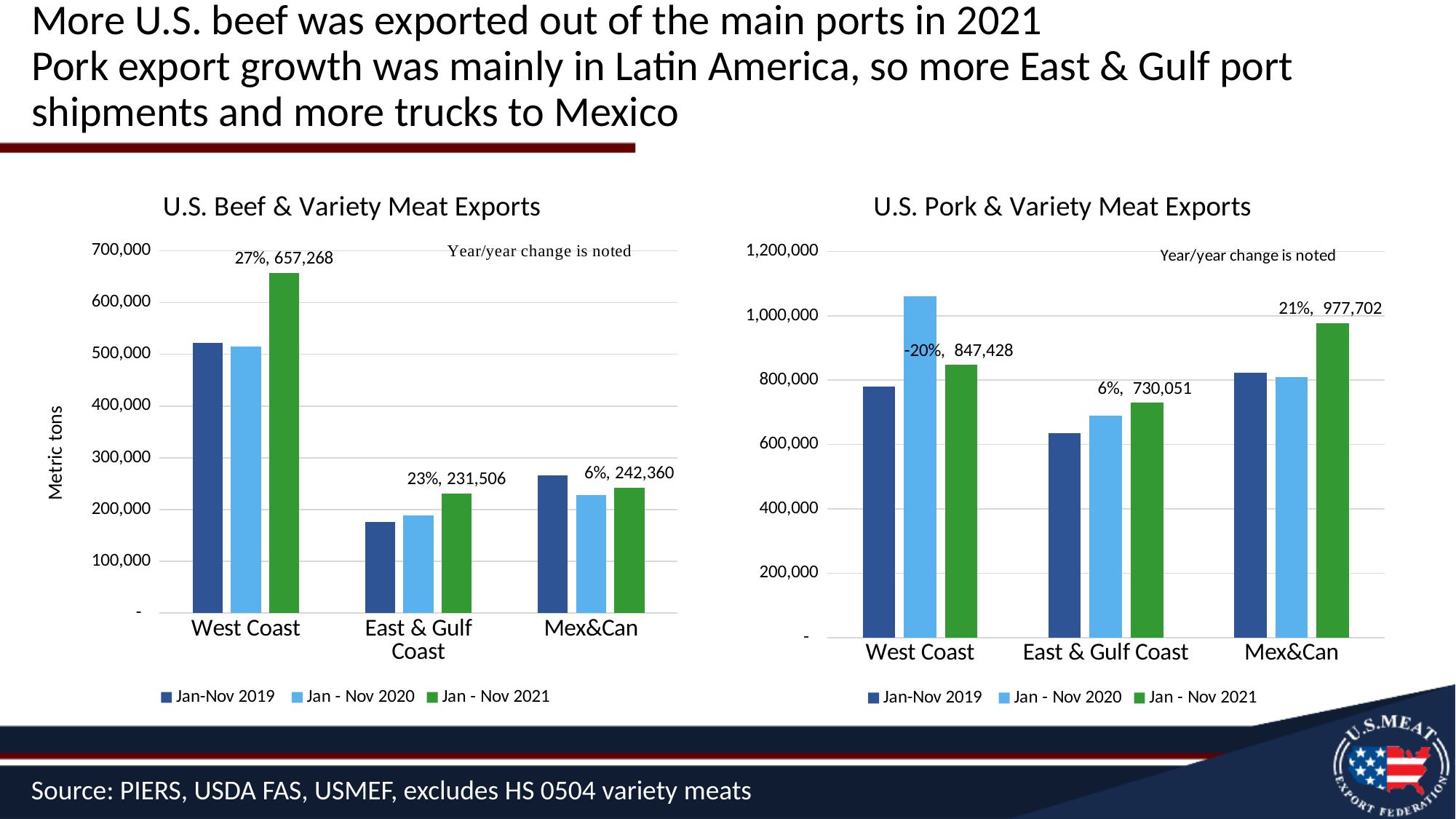

# More U.S. beef was exported out of the main ports in 2021 Pork export growth was mainly in Latin America, so more East & Gulf port shipments and more trucks to Mexico

### Chart: U.S. Beef & Variety Meat Exports

| Category | Jan-Nov 2019  | Jan - Nov 2020 | Jan - Nov 2021 |
|---|---|---|---|
| West Coast | 522027.26000000077 | 515658.8100000005 | 657268.0599999985 |
| East & Gulf Coast | 175549.15999999963 | 188017.88999999966 | 231506.25000000047 |
| Mex&Can | 266272.0 | 228196.0 | 242360.0 |

### Chart: U.S. Pork & Variety Meat Exports

| Category | Jan-Nov 2019  | Jan - Nov 2020 | Jan - Nov 2021 |
|---|---|---|---|
| West Coast | 778913.3799999979 | 1061434.6599999964 | 847427.609999994 |
| East & Gulf Coast | 636095.1399999982 | 688882.589999998 | 730050.9099999976 |
| Mex&Can | 821922.0 | 808578.0 | 977702.0 |
Source: PIERS, USDA FAS, USMEF, excludes HS 0504 variety meats